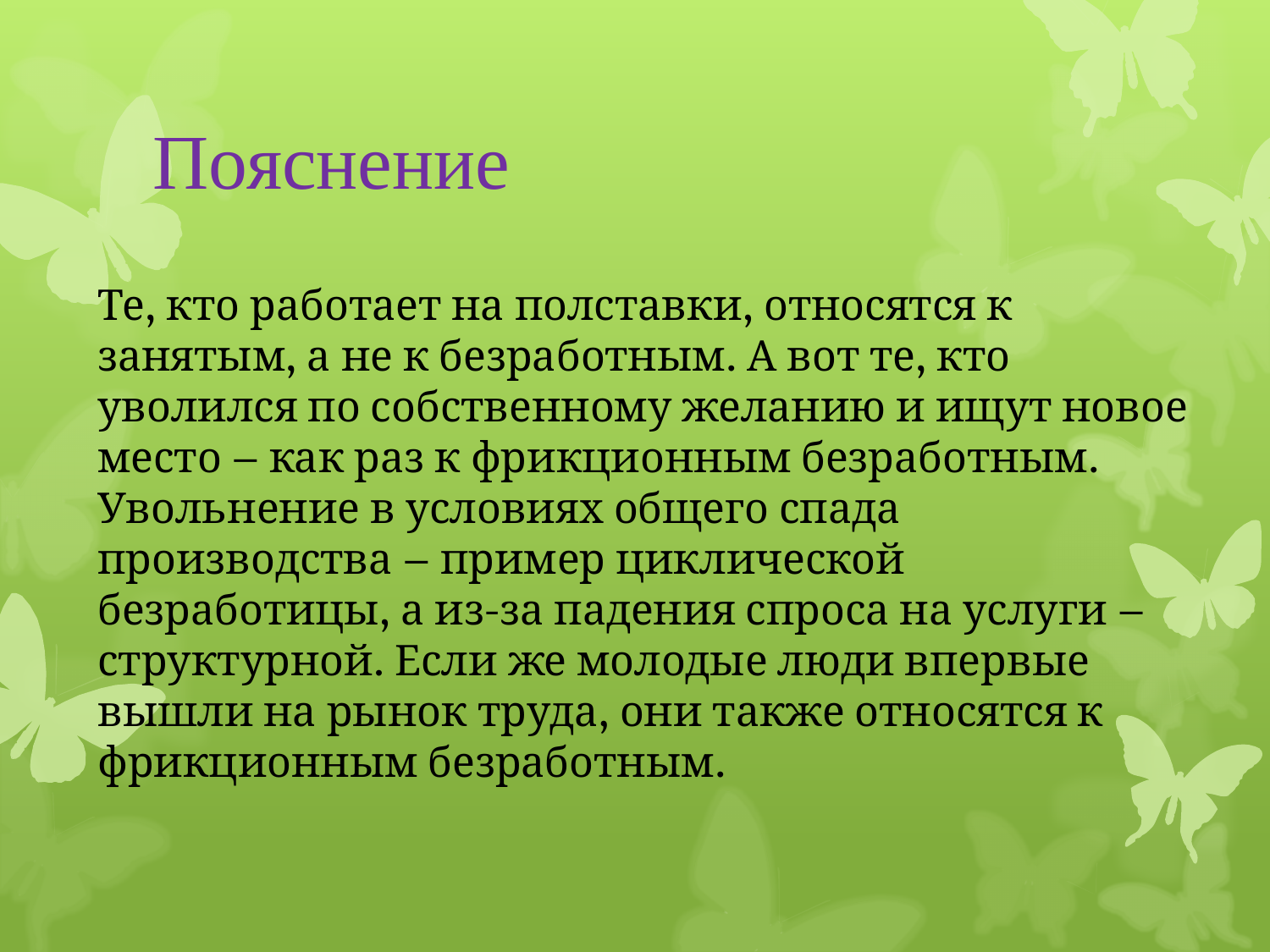

# Пояснение
Те, кто работает на полставки, относятся к занятым, а не к безработным. А вот те, кто уволился по собственному желанию и ищут новое место – как раз к фрикционным безработным. Увольнение в условиях общего спада производства – пример циклической безработицы, а из-за падения спроса на услуги – структурной. Если же молодые люди впервые вышли на рынок труда, они также относятся к фрикционным безработным.